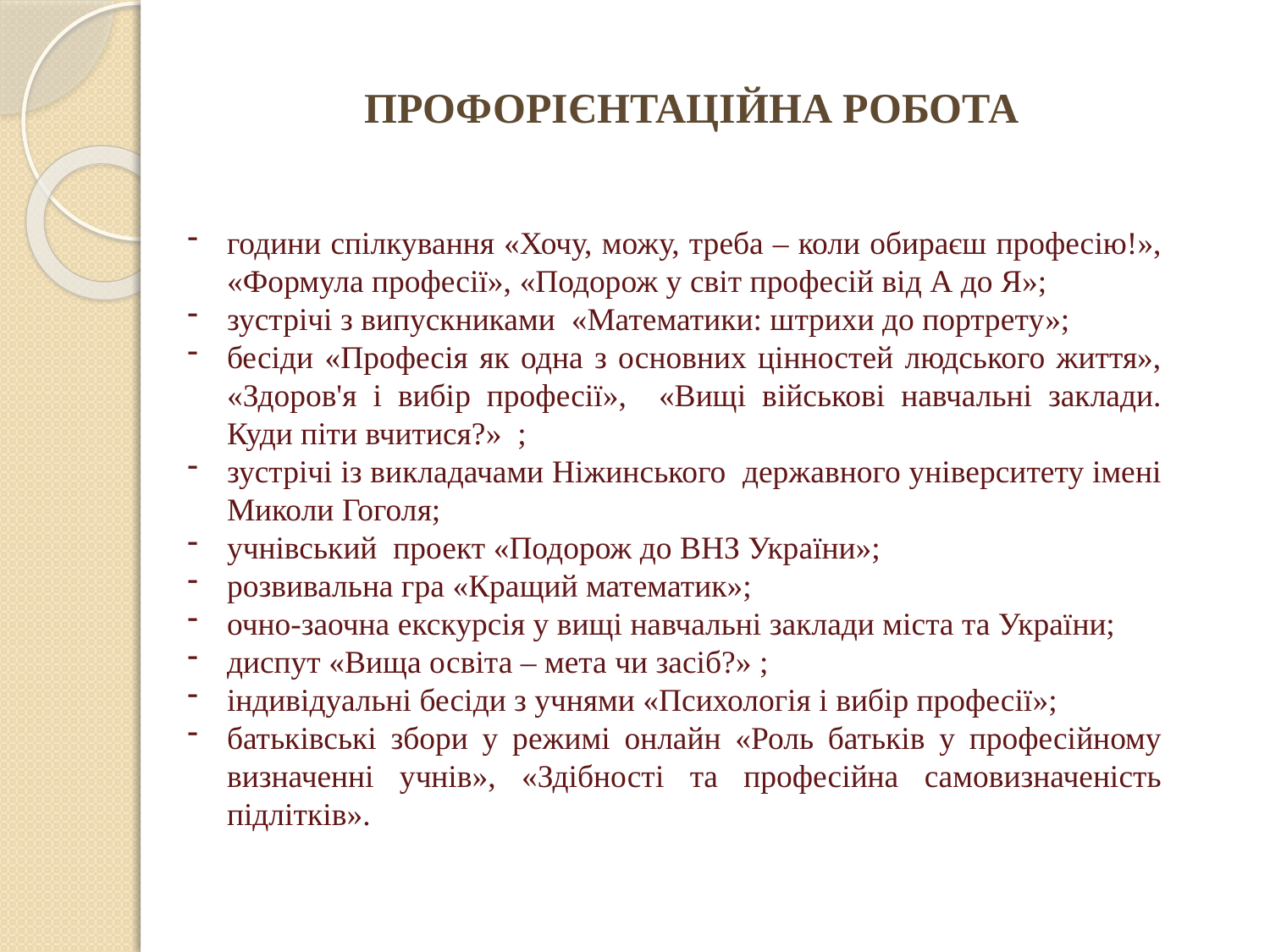

ПРОФОРІЄНТАЦІЙНА РОБОТА

години спілкування «Хочу, можу, треба – коли обираєш професію!», «Формула професії», «Подорож у світ професій від А до Я»;
зустрічі з випускниками  «Математики: штрихи до портрету»;
бесіди «Професія як одна з основних цінностей людського життя», «Здоров'я і вибір професії»,  «Вищі військові навчальні заклади. Куди піти вчитися?»  ;
зустрічі із викладачами Ніжинського  державного університету імені Миколи Гоголя;
учнівський  проект «Подорож до ВНЗ України»;
розвивальна гра «Кращий математик»;
очно-заочна екскурсія у вищі навчальні заклади міста та України;
диспут «Вища освіта – мета чи засіб?» ;
індивідуальні бесіди з учнями «Психологія і вибір професії»;
батьківські збори у режимі онлайн «Роль батьків у професійному визначенні учнів», «Здібності та професійна самовизначеність підлітків».